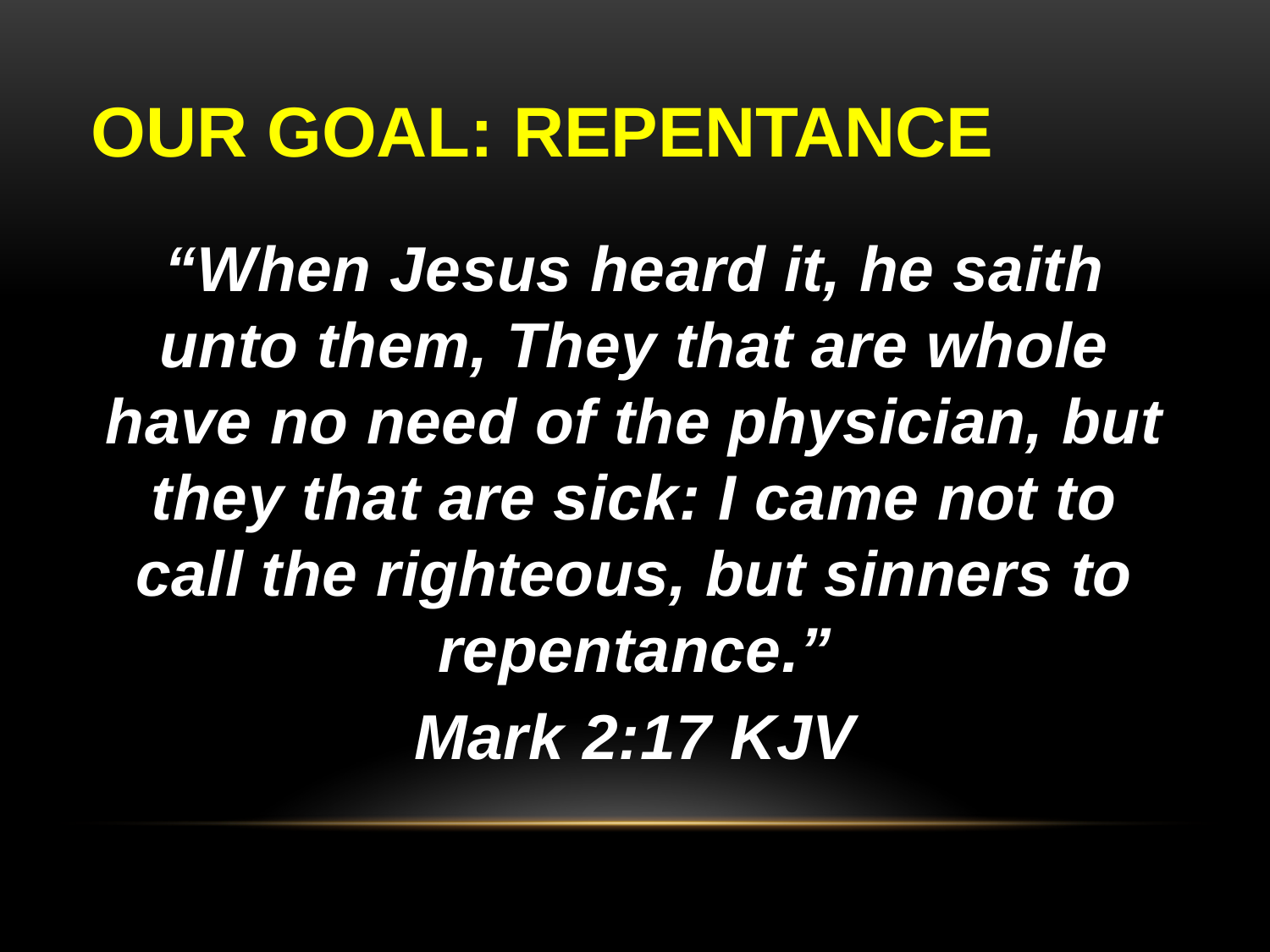

# OUR GOAL: REPENTANCE
“When Jesus heard it, he saith unto them, They that are whole have no need of the physician, but they that are sick: I came not to call the righteous, but sinners to repentance.”
Mark 2:17 KJV